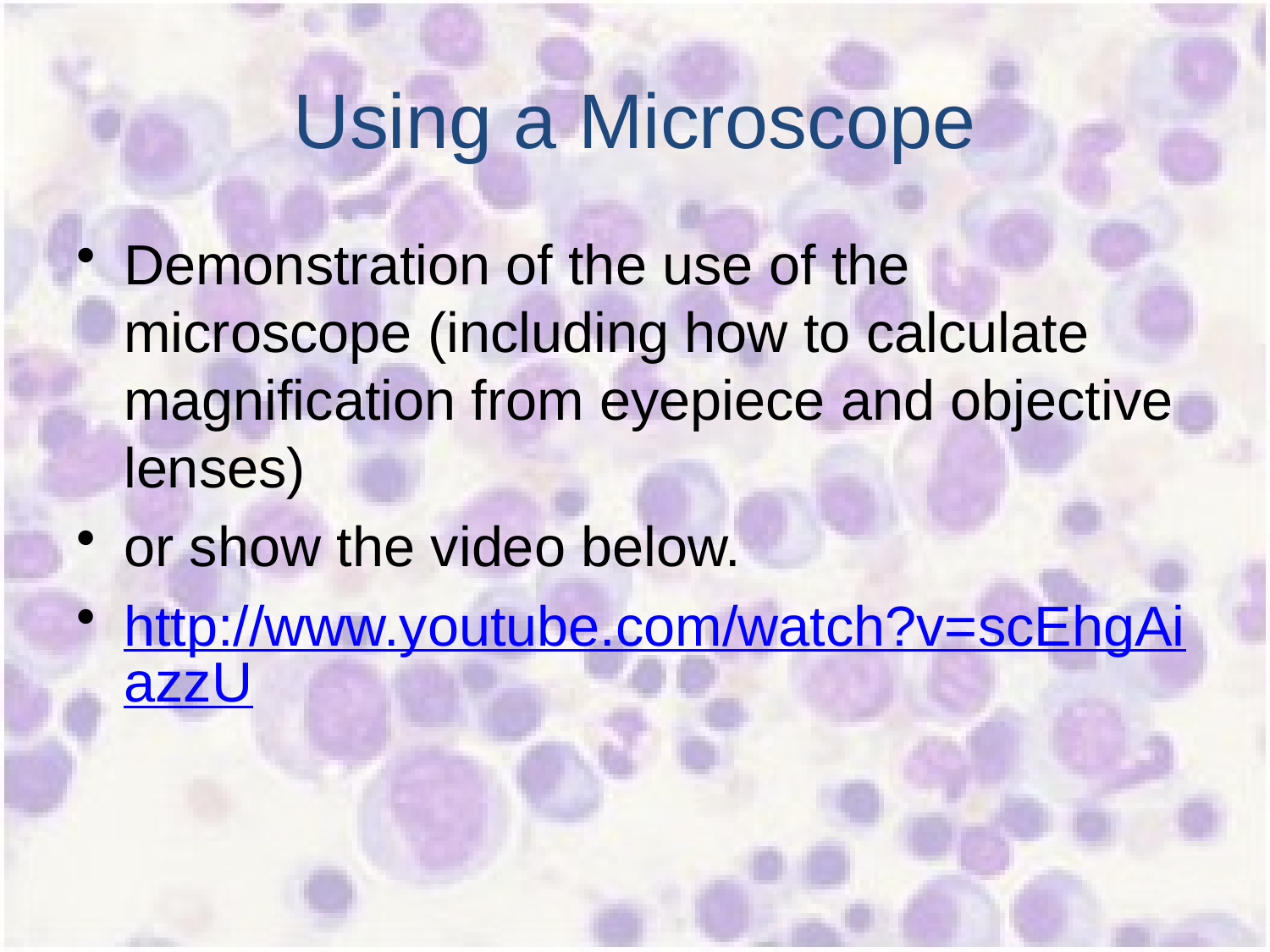

# Using a Microscope
Demonstration of the use of the microscope (including how to calculate magnification from eyepiece and objective lenses)
or show the video below.
http://www.youtube.com/watch?v=scEhgAiazzU